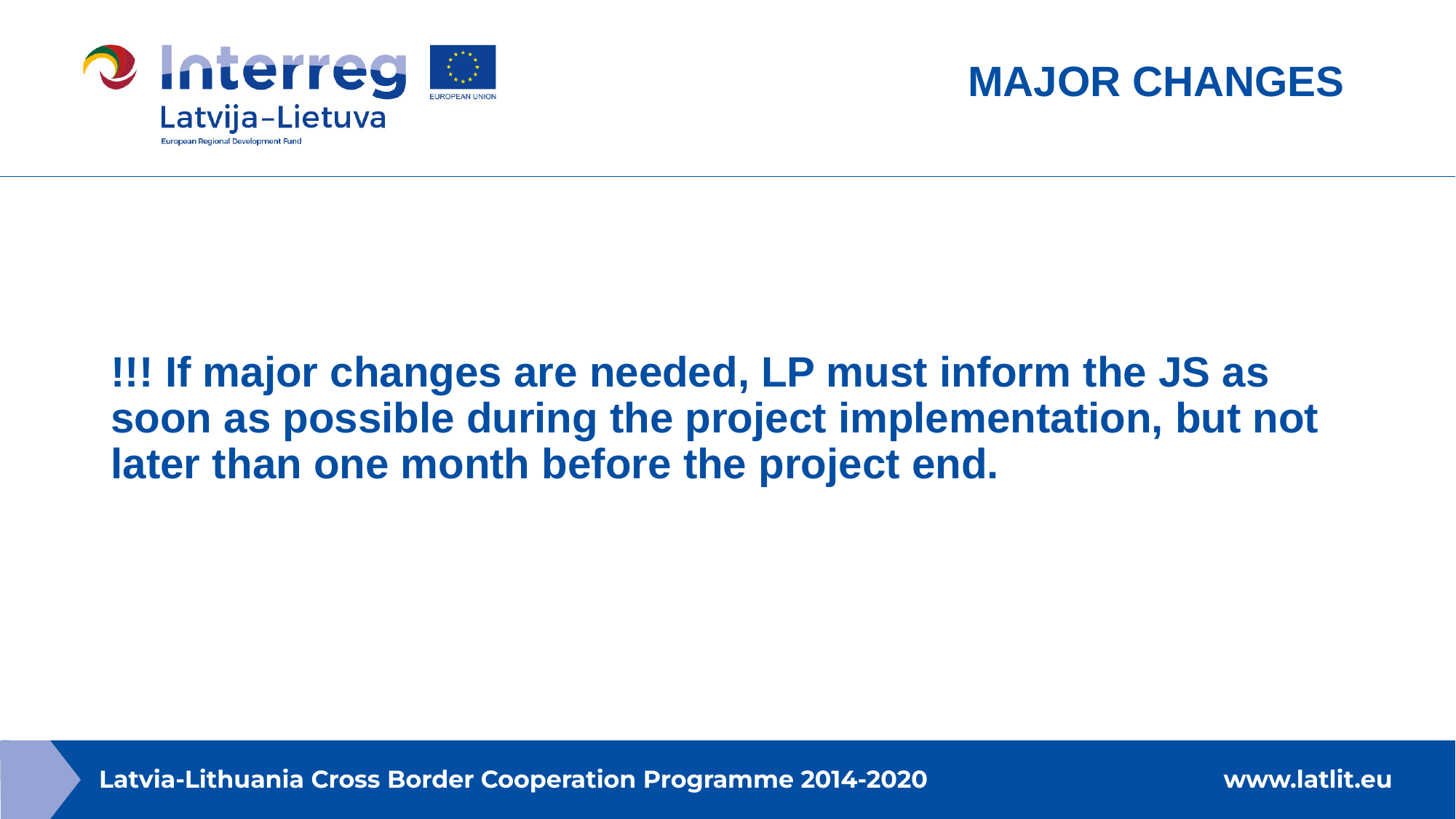

# MAJOR CHANGES

!!! If major changes are needed, LP must inform the JS as soon as possible during the project implementation, but not later than one month before the project end.

10